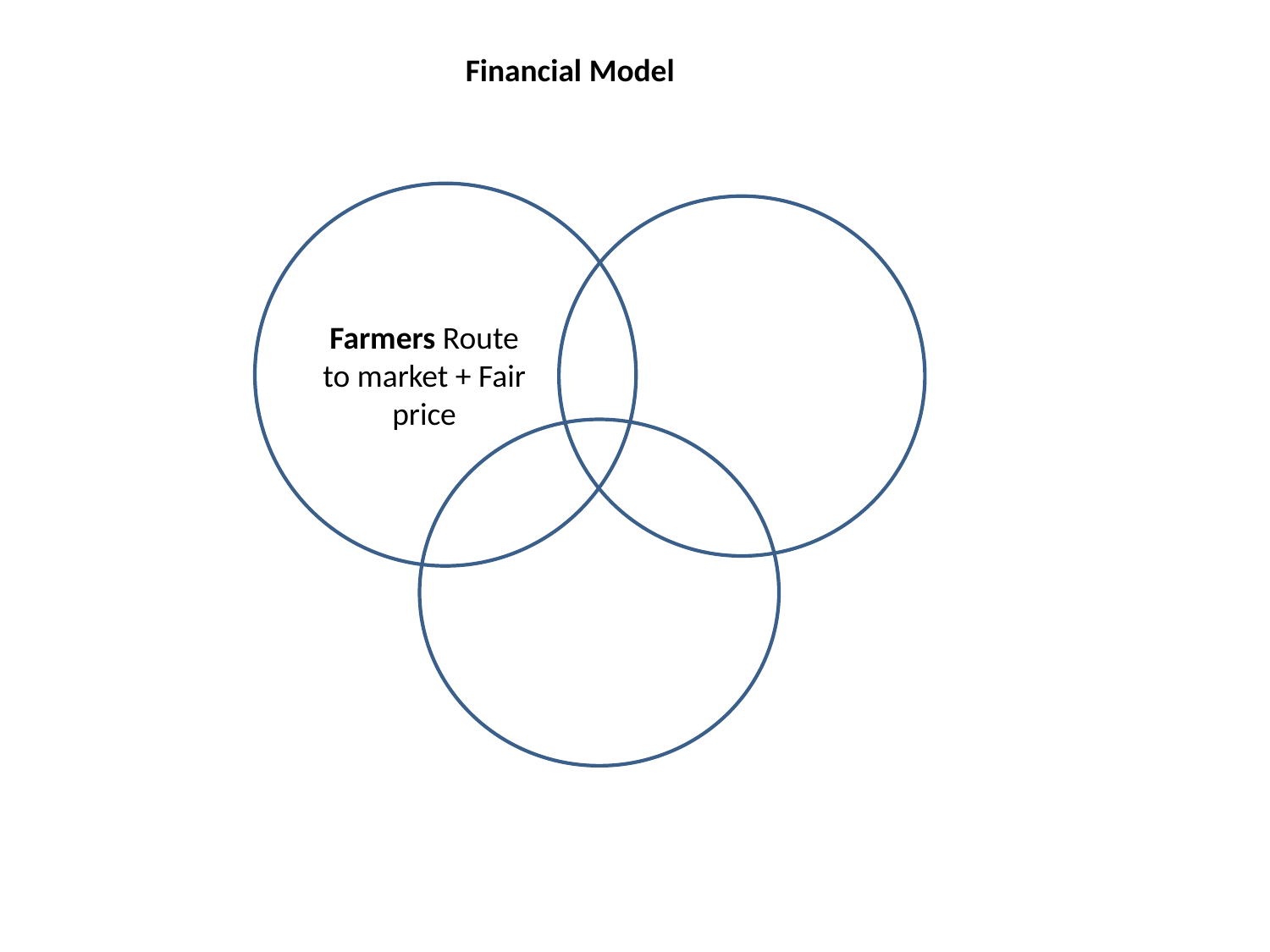

Financial Model

Farmers Route to market + Fair price